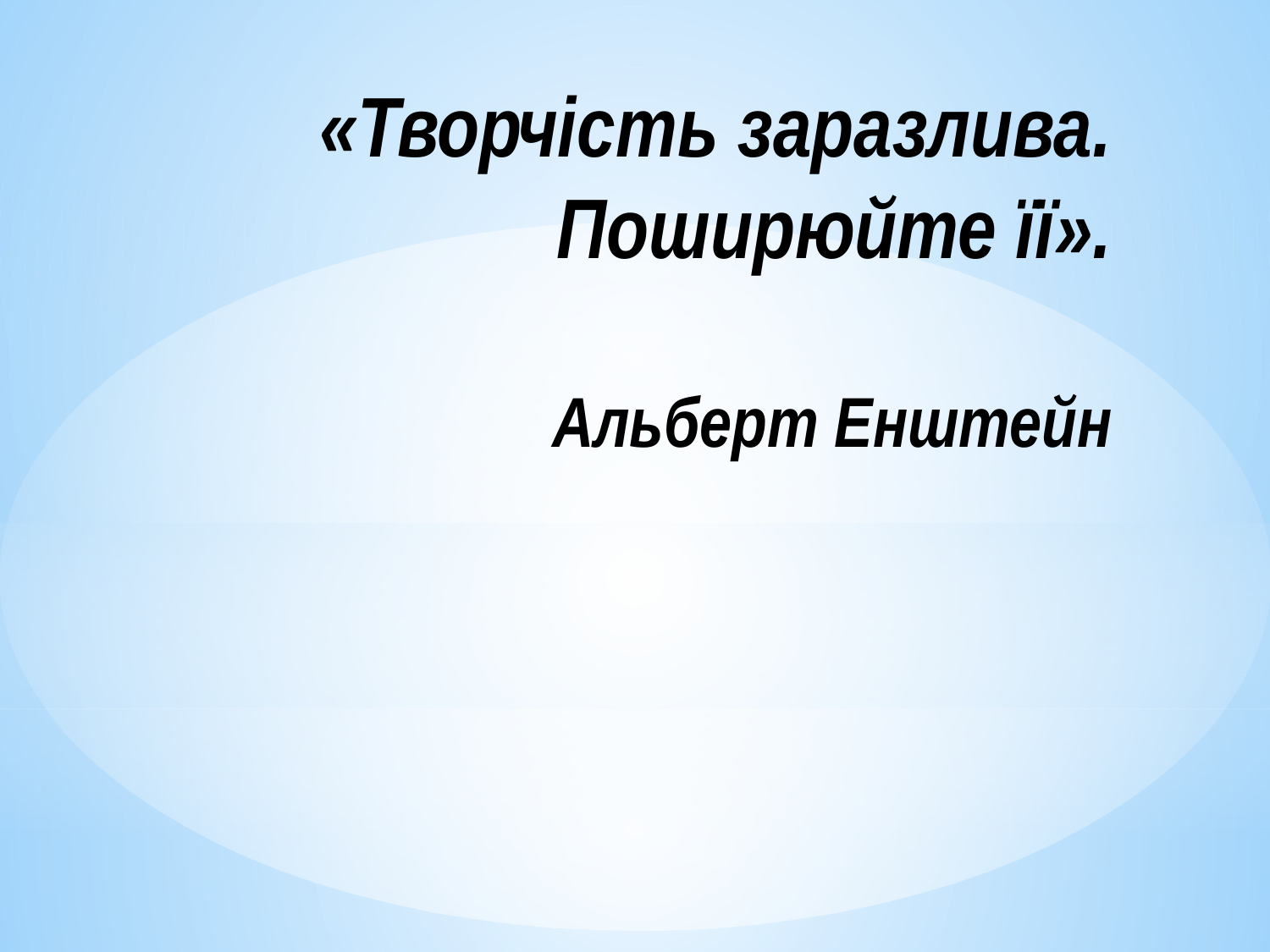

# «Творчість заразлива. Поширюйте її». Альберт Енштейн